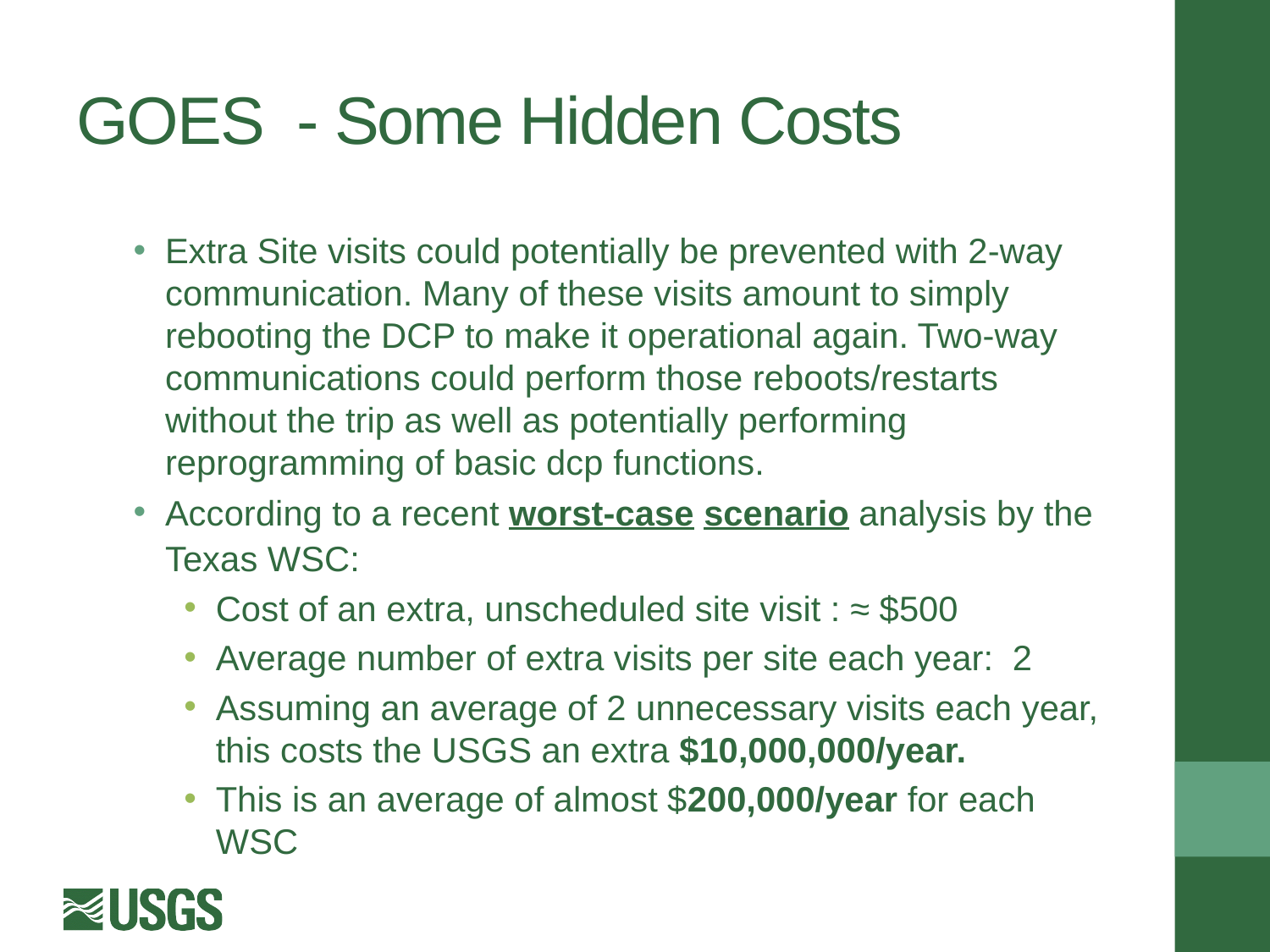

# GOES  - Some Hidden Costs
Extra Site visits could potentially be prevented with 2-way communication. Many of these visits amount to simply rebooting the DCP to make it operational again. Two-way communications could perform those reboots/restarts without the trip as well as potentially performing reprogramming of basic dcp functions.
According to a recent worst-case scenario analysis by the Texas WSC:
Cost of an extra, unscheduled site visit : ≈ $500
Average number of extra visits per site each year:  2
Assuming an average of 2 unnecessary visits each year, this costs the USGS an extra $10,000,000/year.
This is an average of almost $200,000/year for each WSC